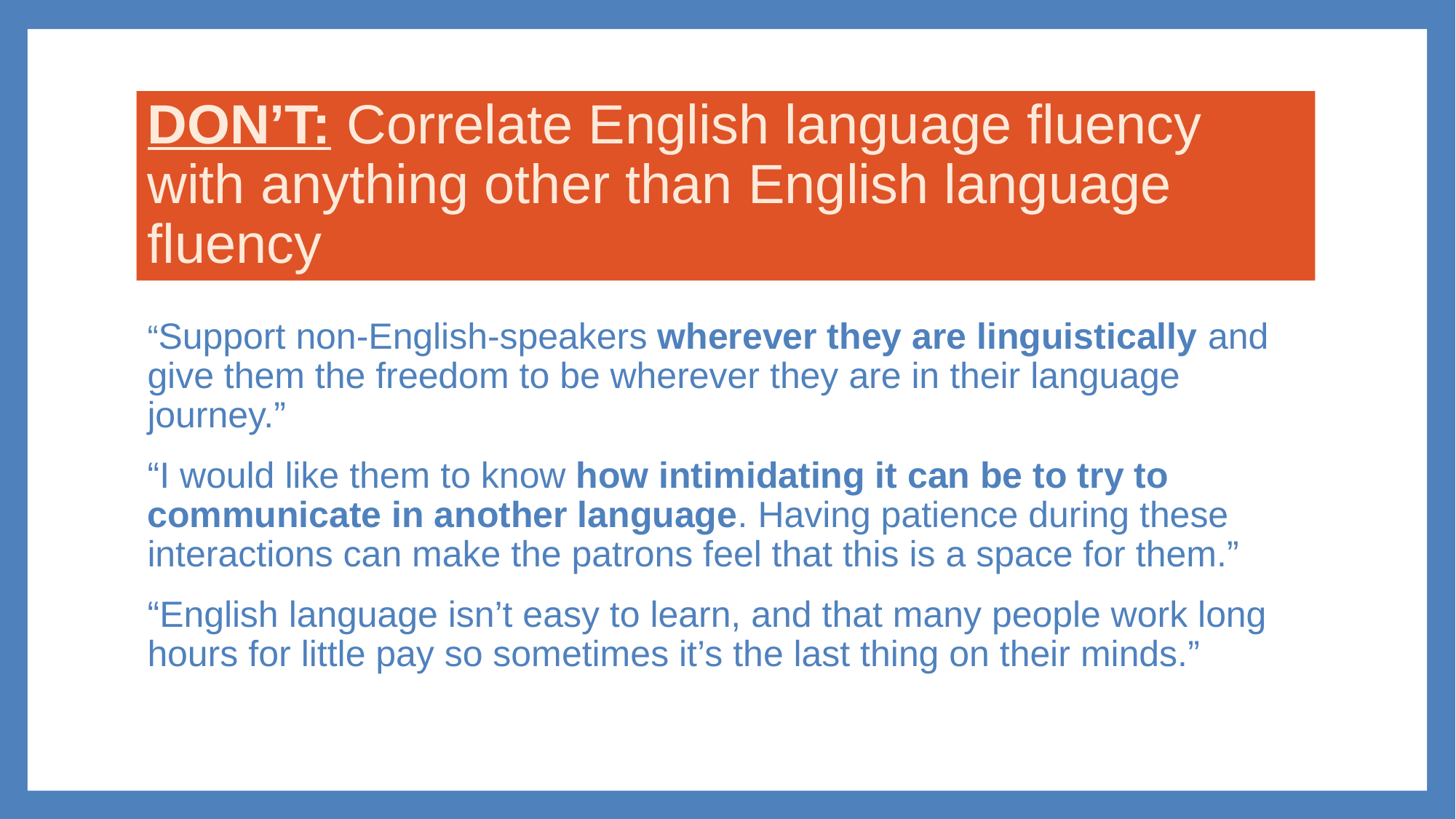

# DON’T: Correlate English language fluency with anything other than English language fluency
“Support non-English-speakers wherever they are linguistically and give them the freedom to be wherever they are in their language journey.”
“I would like them to know how intimidating it can be to try to communicate in another language. Having patience during these interactions can make the patrons feel that this is a space for them.”
“English language isn’t easy to learn, and that many people work long hours for little pay so sometimes it’s the last thing on their minds.”